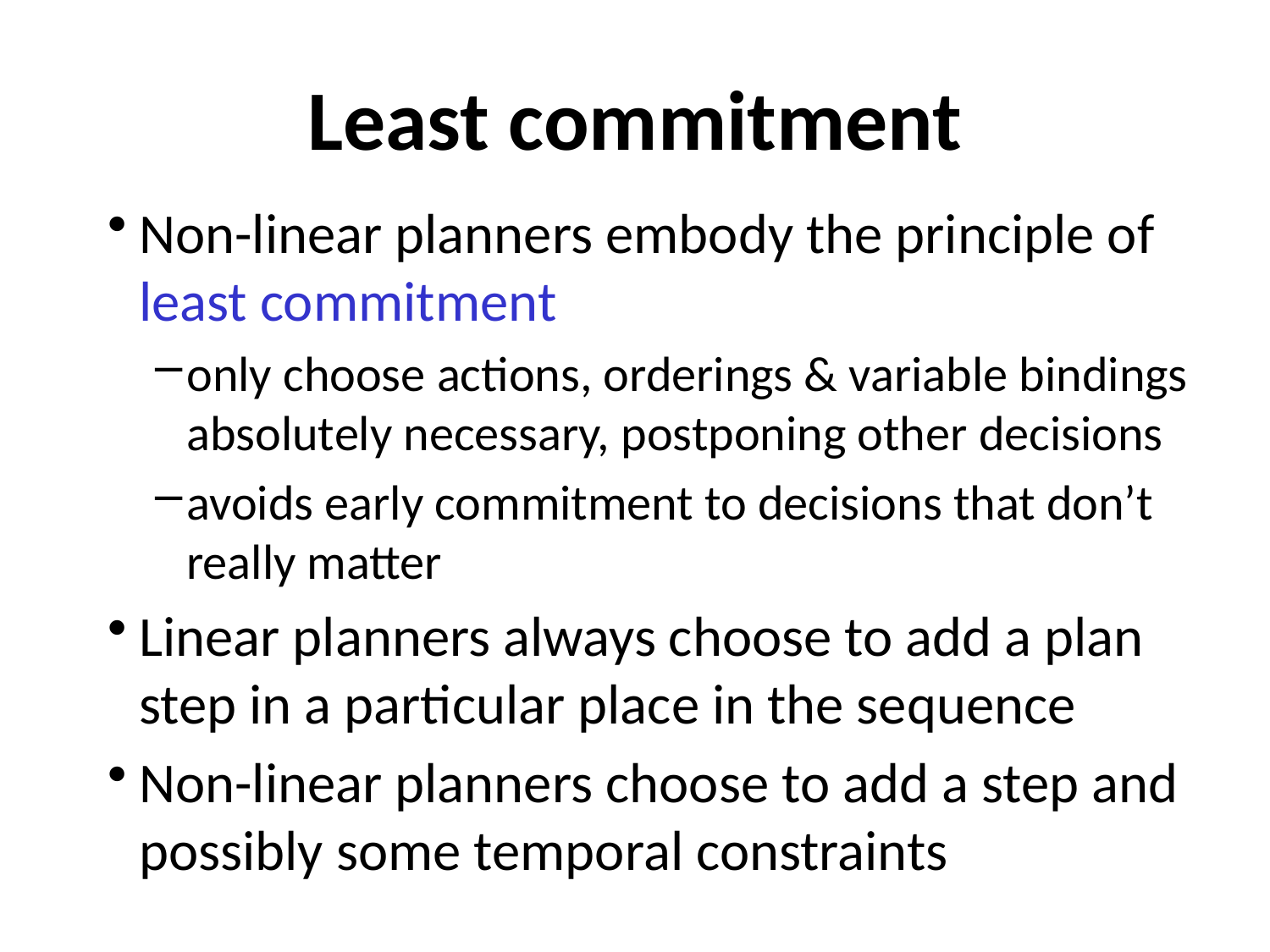

# Least commitment
Non-linear planners embody the principle of least commitment
only choose actions, orderings & variable bindings  absolutely necessary, postponing other decisions
avoids early commitment to decisions that don’t really matter
Linear planners always choose to add a plan step in a particular place in the sequence
Non-linear planners choose to add a step and possibly some temporal constraints